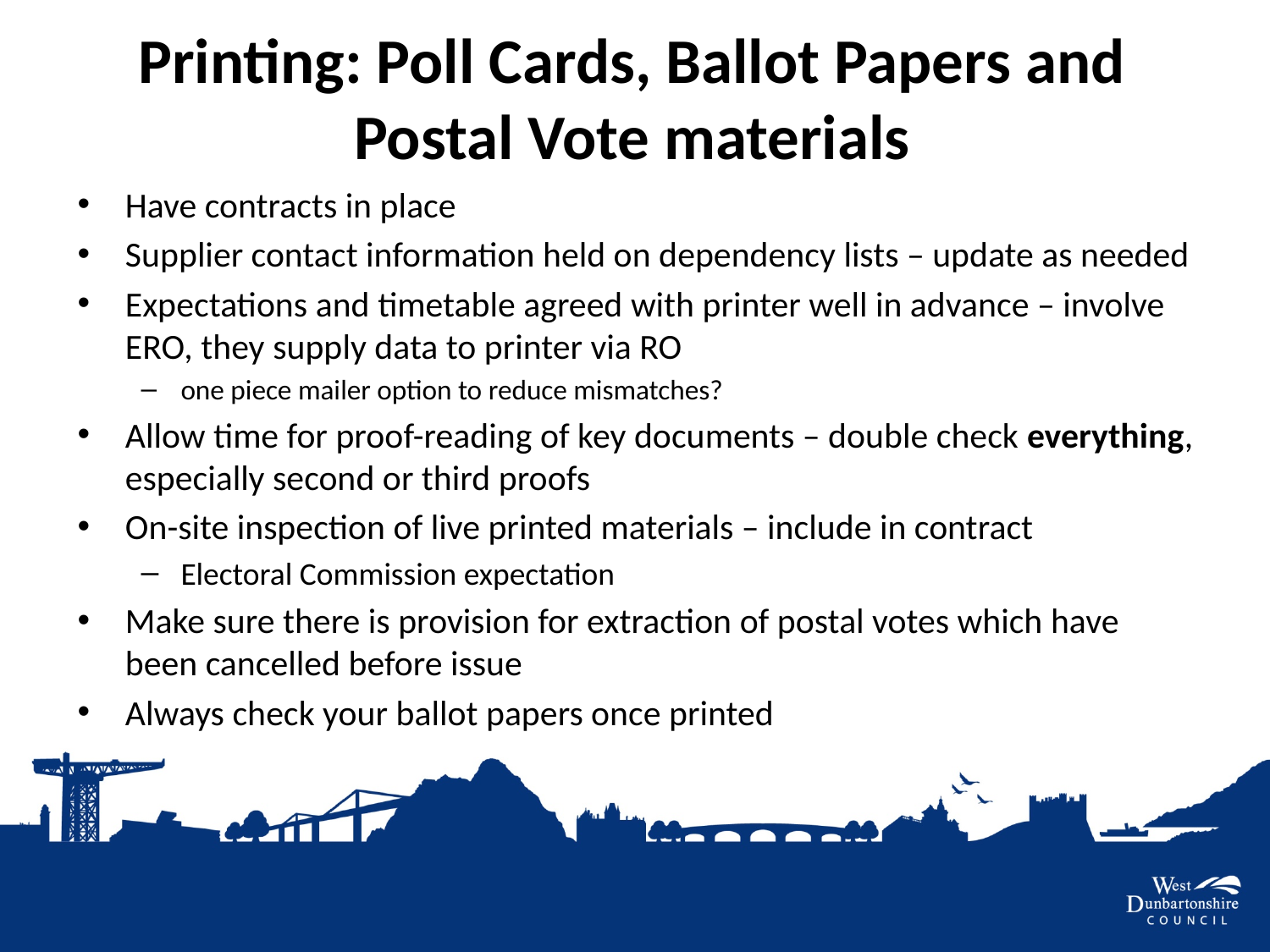

# Printing: Poll Cards, Ballot Papers and Postal Vote materials
Have contracts in place
Supplier contact information held on dependency lists – update as needed
Expectations and timetable agreed with printer well in advance – involve ERO, they supply data to printer via RO
one piece mailer option to reduce mismatches?
Allow time for proof-reading of key documents – double check everything, especially second or third proofs
On-site inspection of live printed materials – include in contract
Electoral Commission expectation
Make sure there is provision for extraction of postal votes which have been cancelled before issue
Always check your ballot papers once printed